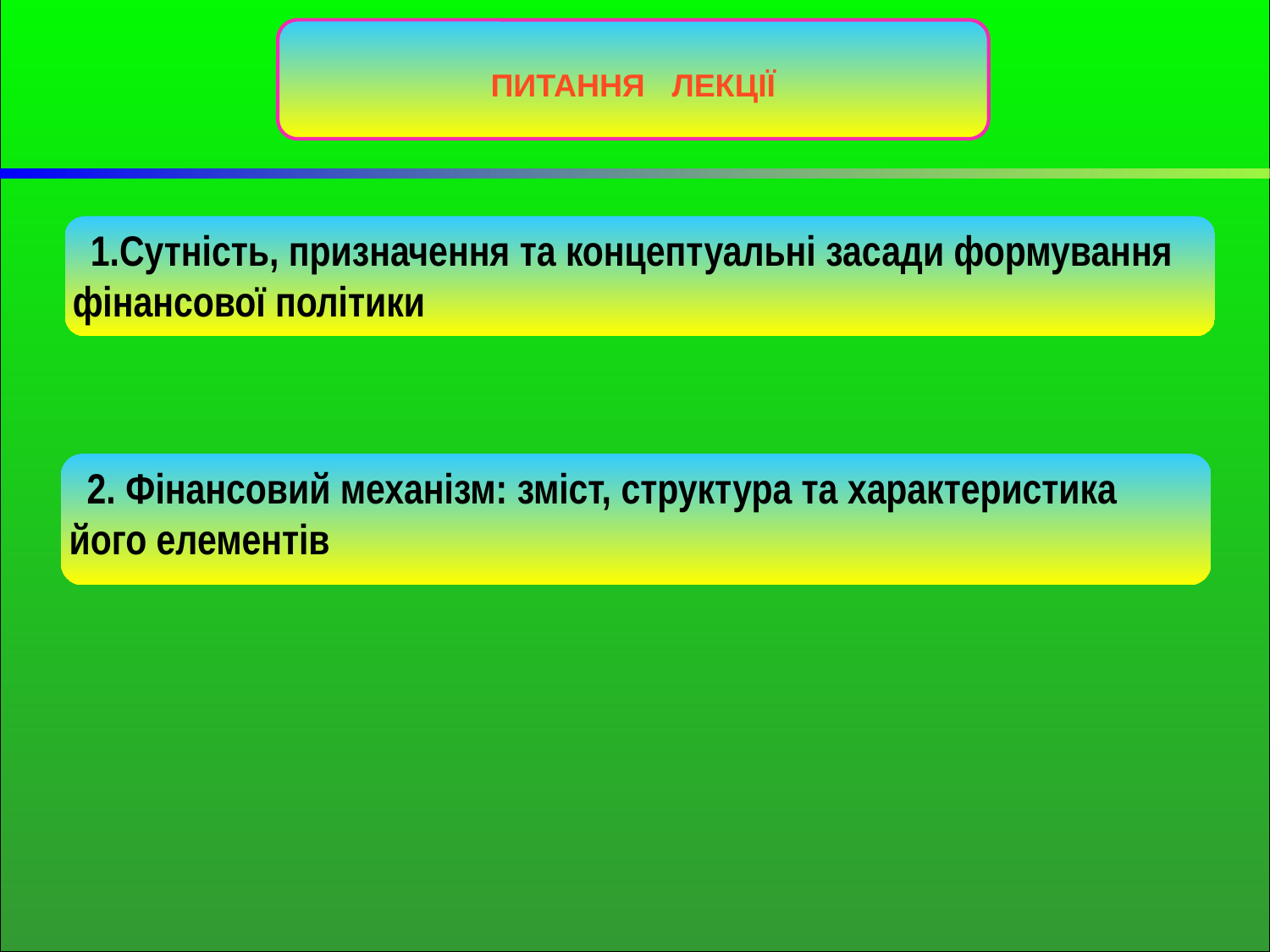

ПИТАННЯ   ЛЕКЦІЇ

  1.Сутність, призначення та концептуальні засади формування фінансової політики

  2. Фінансовий механізм: зміст, структура та характеристика його елементів